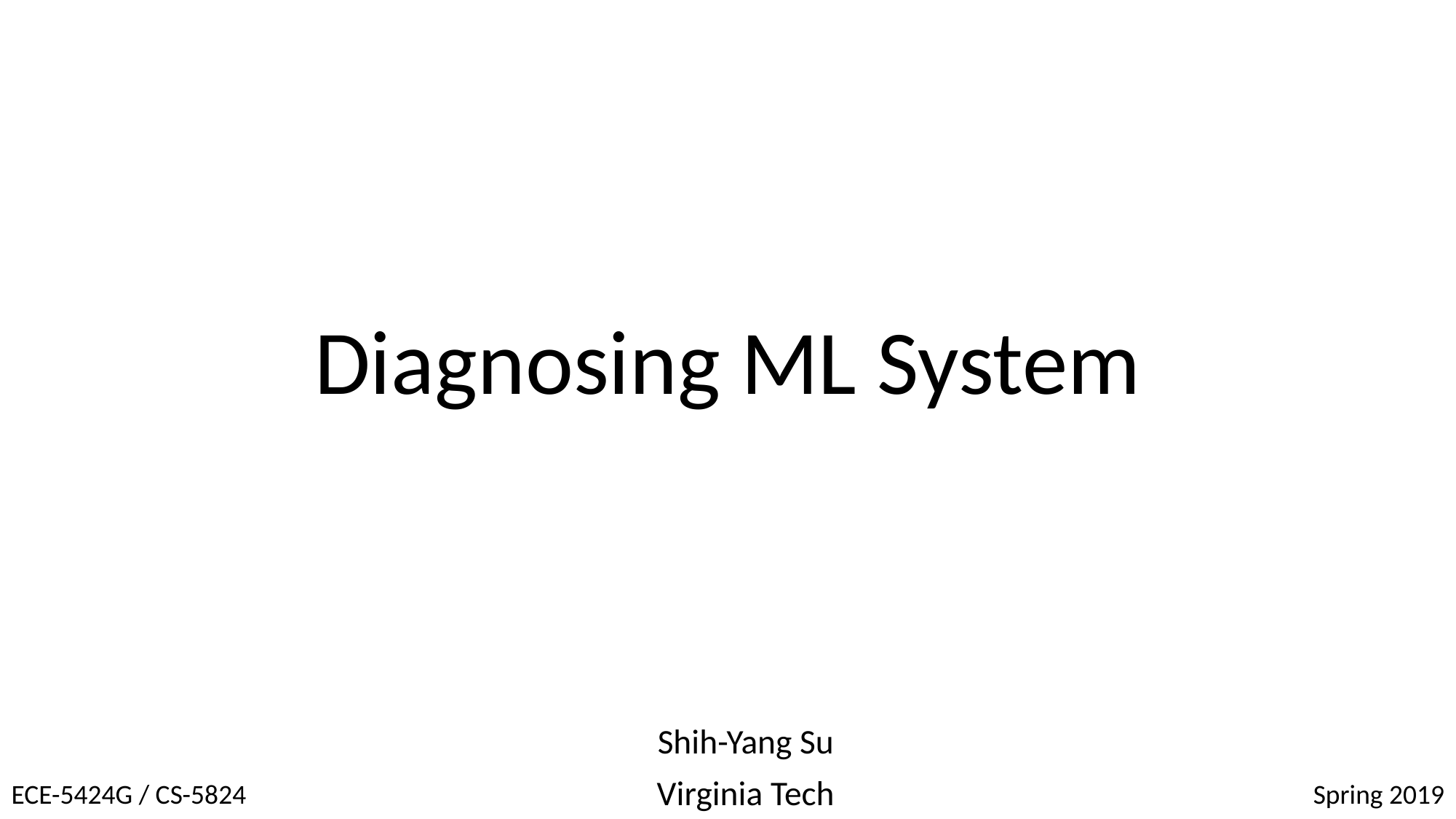

# Diagnosing ML System
Shih-Yang Su
Virginia Tech
ECE-5424G / CS-5824
Spring 2019